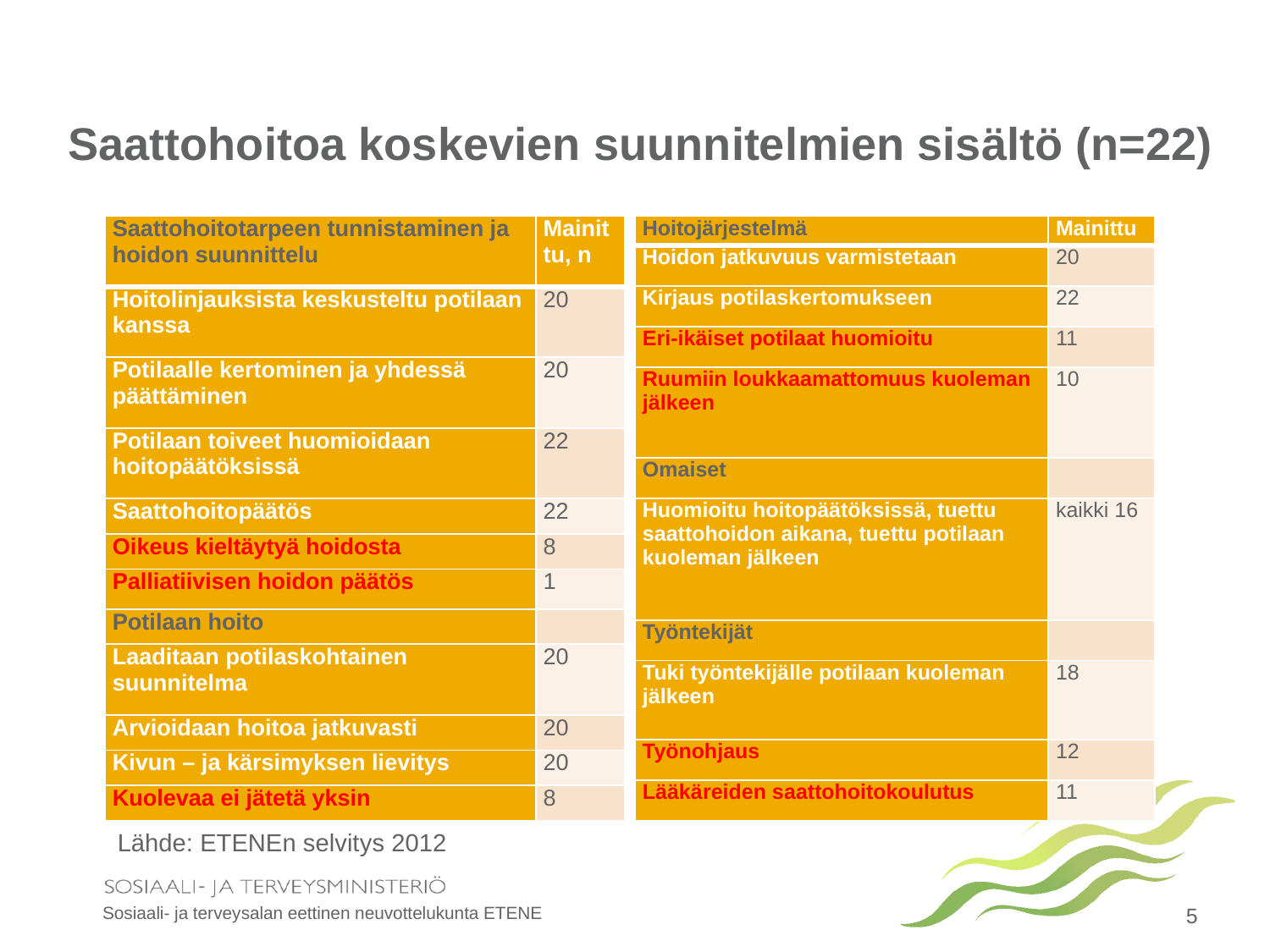

# Saattohoitoa koskevien suunnitelmien sisältö (n=22)
| Saattohoitotarpeen tunnistaminen ja hoidon suunnittelu | Mainittu, n |
| --- | --- |
| Hoitolinjauksista keskusteltu potilaan kanssa | 20 |
| Potilaalle kertominen ja yhdessä päättäminen | 20 |
| Potilaan toiveet huomioidaan hoitopäätöksissä | 22 |
| Saattohoitopäätös | 22 |
| Oikeus kieltäytyä hoidosta | 8 |
| Palliatiivisen hoidon päätös | 1 |
| Potilaan hoito |  |
| Laaditaan potilaskohtainen suunnitelma | 20 |
| Arvioidaan hoitoa jatkuvasti | 20 |
| Kivun – ja kärsimyksen lievitys | 20 |
| Kuolevaa ei jätetä yksin | 8 |
| Hoitojärjestelmä | Mainittu |
| --- | --- |
| Hoidon jatkuvuus varmistetaan | 20 |
| Kirjaus potilaskertomukseen | 22 |
| Eri-ikäiset potilaat huomioitu | 11 |
| Ruumiin loukkaamattomuus kuoleman jälkeen | 10 |
| Omaiset |  |
| Huomioitu hoitopäätöksissä, tuettu saattohoidon aikana, tuettu potilaan kuoleman jälkeen | kaikki 16 |
| Työntekijät |  |
| Tuki työntekijälle potilaan kuoleman jälkeen | 18 |
| Työnohjaus | 12 |
| Lääkäreiden saattohoitokoulutus | 11 |
Lähde: ETENEn selvitys 2012